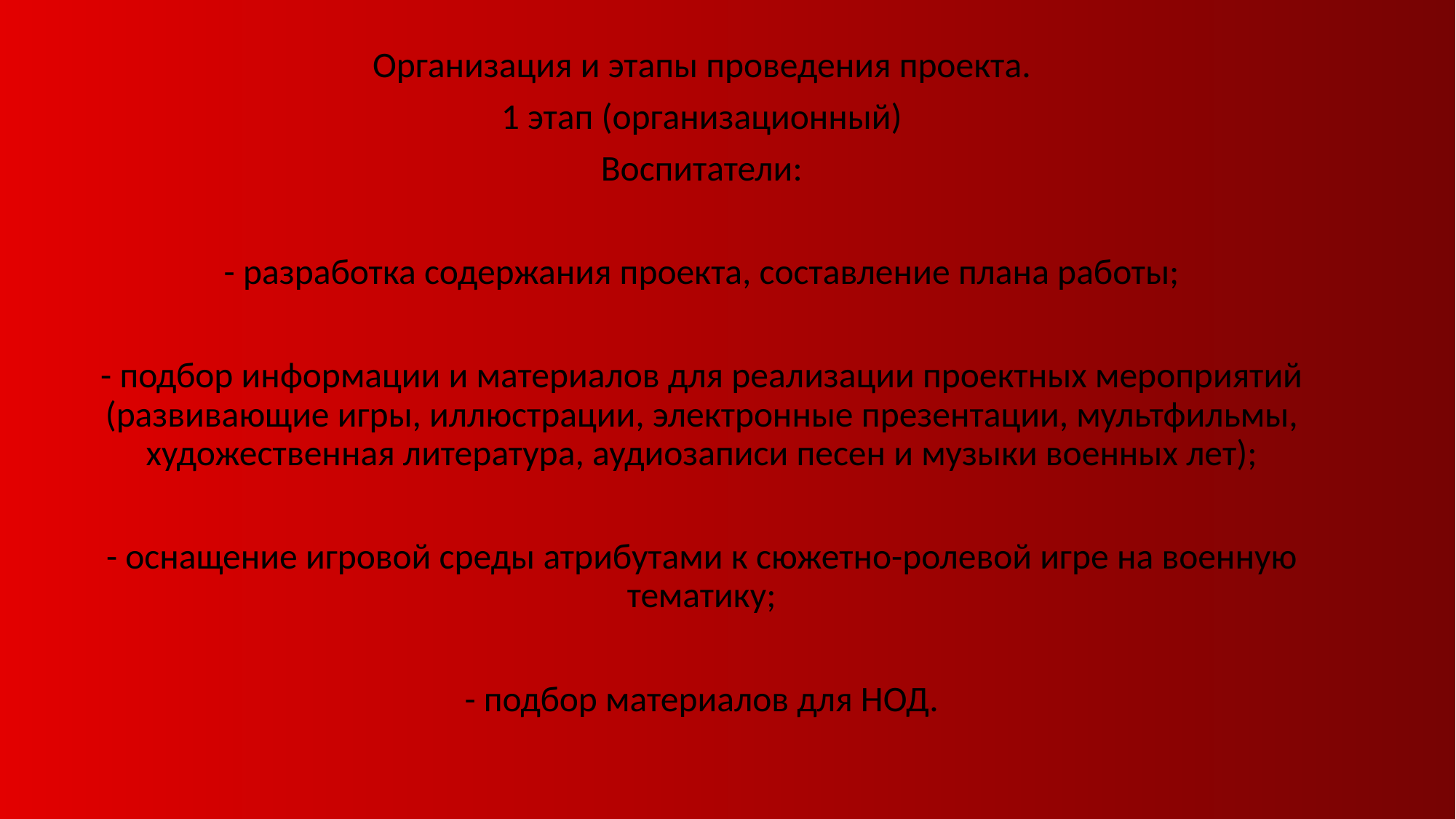

Организация и этапы проведения проекта.
1 этап (организационный)
Воспитатели:

- разработка содержания проекта, составление плана работы;

- подбор информации и материалов для реализации проектных мероприятий (развивающие игры, иллюстрации, электронные презентации, мультфильмы, художественная литература, аудиозаписи песен и музыки военных лет);

- оснащение игровой среды атрибутами к сюжетно-ролевой игре на военную тематику;

- подбор материалов для НОД.